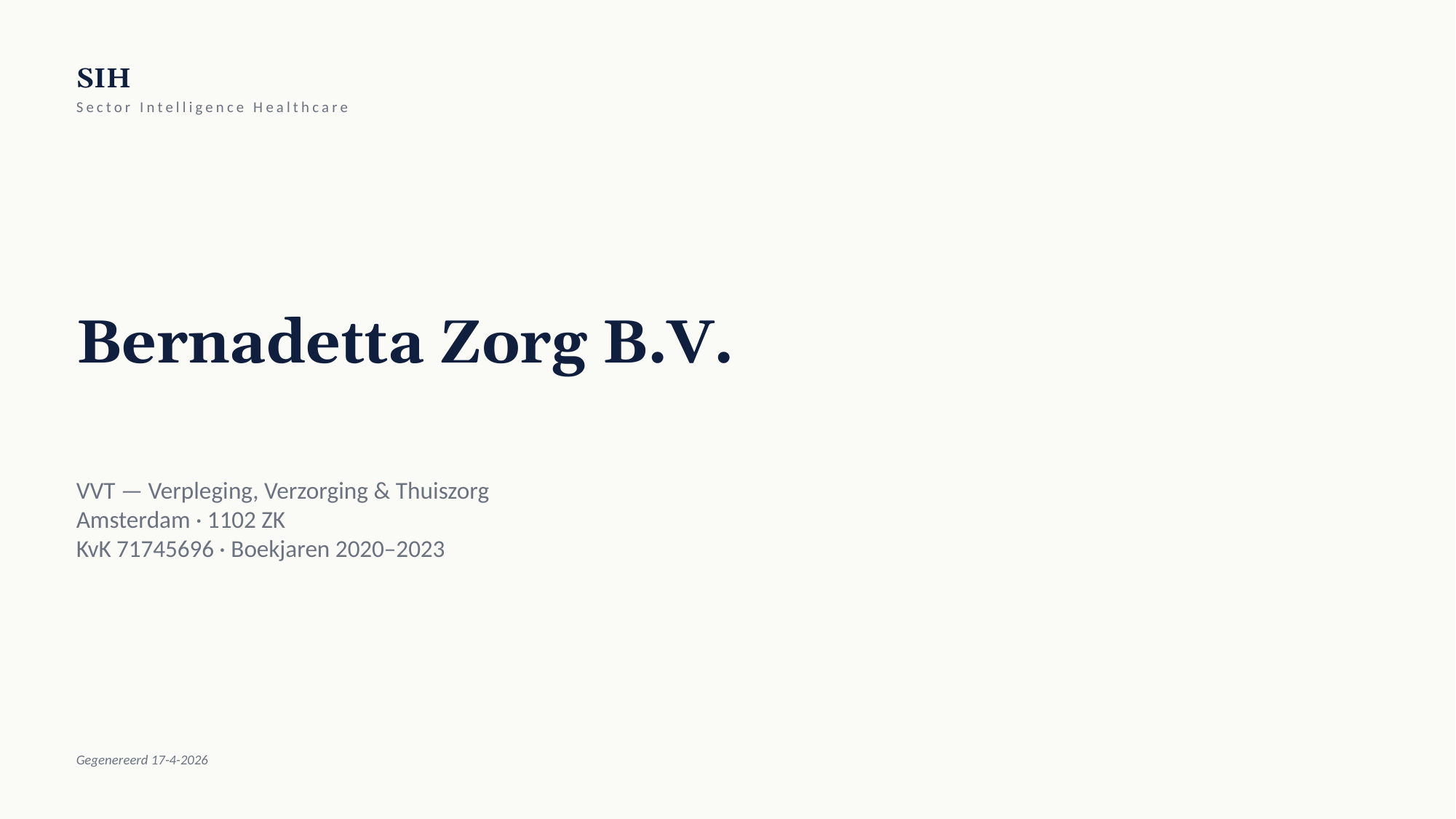

SIH
Sector Intelligence Healthcare
Bernadetta Zorg B.V.
VVT — Verpleging, Verzorging & Thuiszorg
Amsterdam · 1102 ZK
KvK 71745696 · Boekjaren 2020–2023
Gegenereerd 17-4-2026